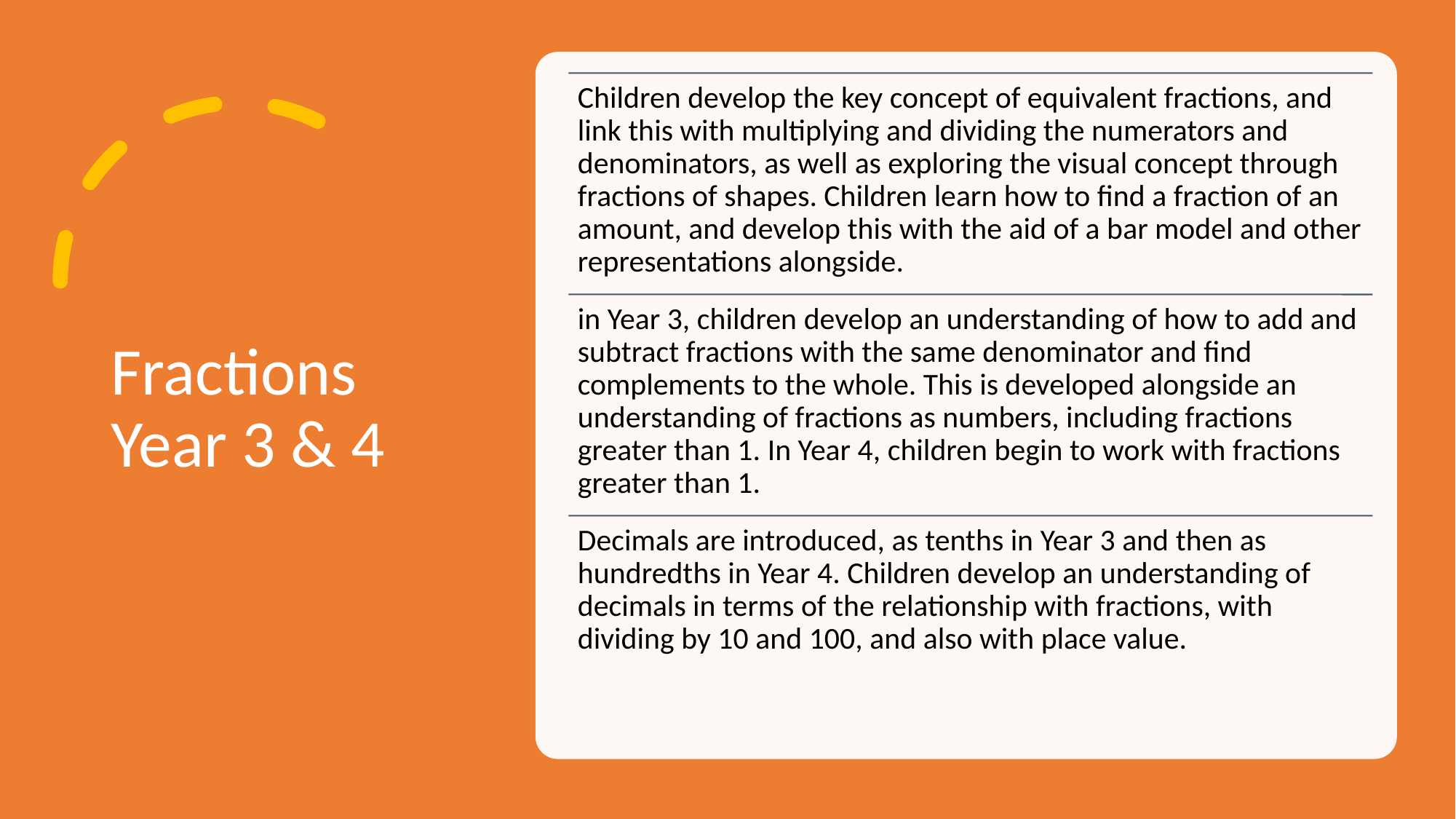

Children develop the key concept of equivalent fractions, and link this with multiplying and dividing the numerators and denominators, as well as exploring the visual concept through fractions of shapes. Children learn how to find a fraction of an amount, and develop this with the aid of a bar model and other representations alongside.
in Year 3, children develop an understanding of how to add and subtract fractions with the same denominator and find complements to the whole. This is developed alongside an understanding of fractions as numbers, including fractions greater than 1. In Year 4, children begin to work with fractions greater than 1.
Decimals are introduced, as tenths in Year 3 and then as hundredths in Year 4. Children develop an understanding of decimals in terms of the relationship with fractions, with dividing by 10 and 100, and also with place value.
# Fractions Year 3 & 4